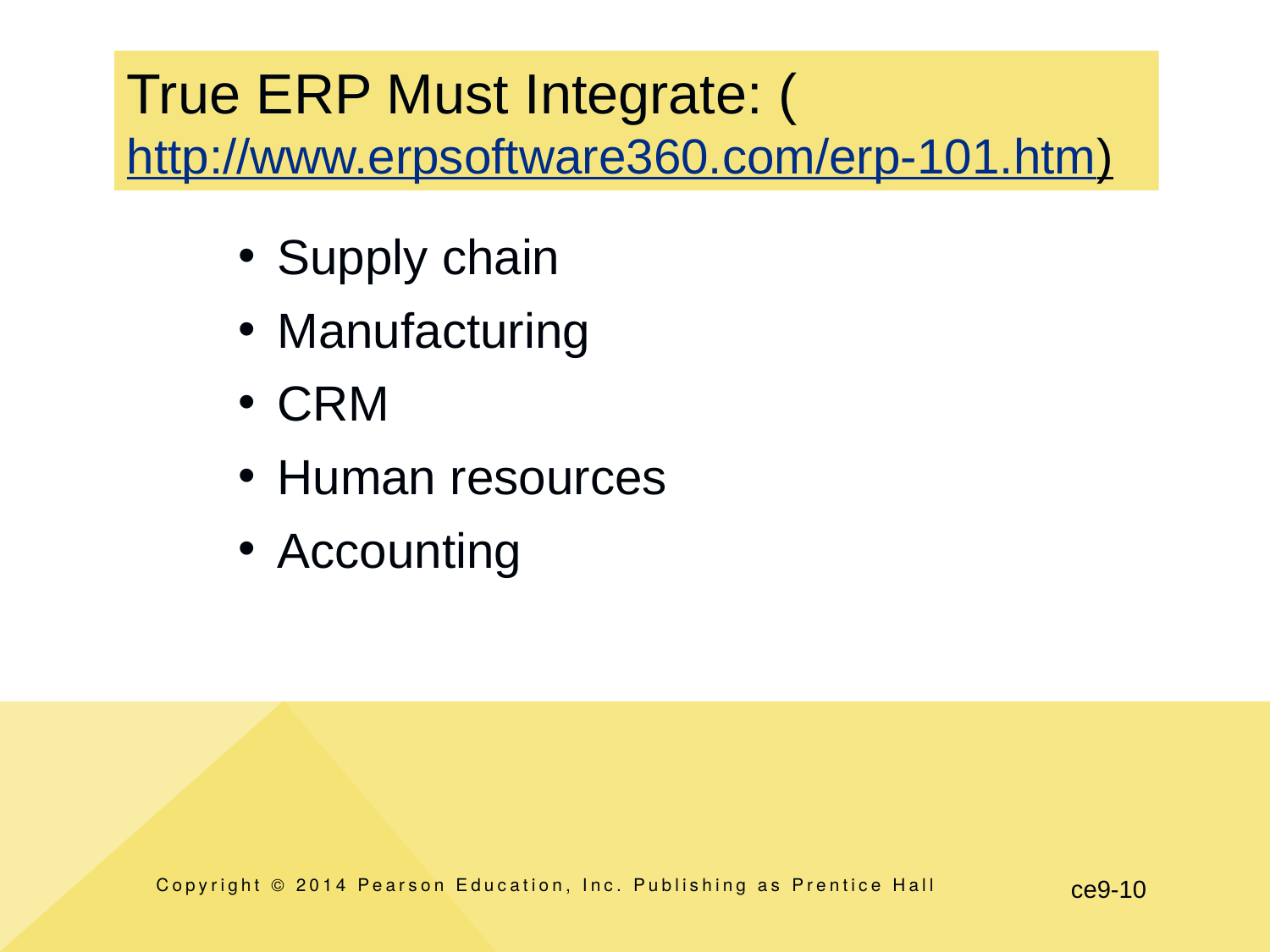

# True ERP Must Integrate: (http://www.erpsoftware360.com/erp-101.htm)
Supply chain
Manufacturing
CRM
Human resources
Accounting
Copyright © 2014 Pearson Education, Inc. Publishing as Prentice Hall